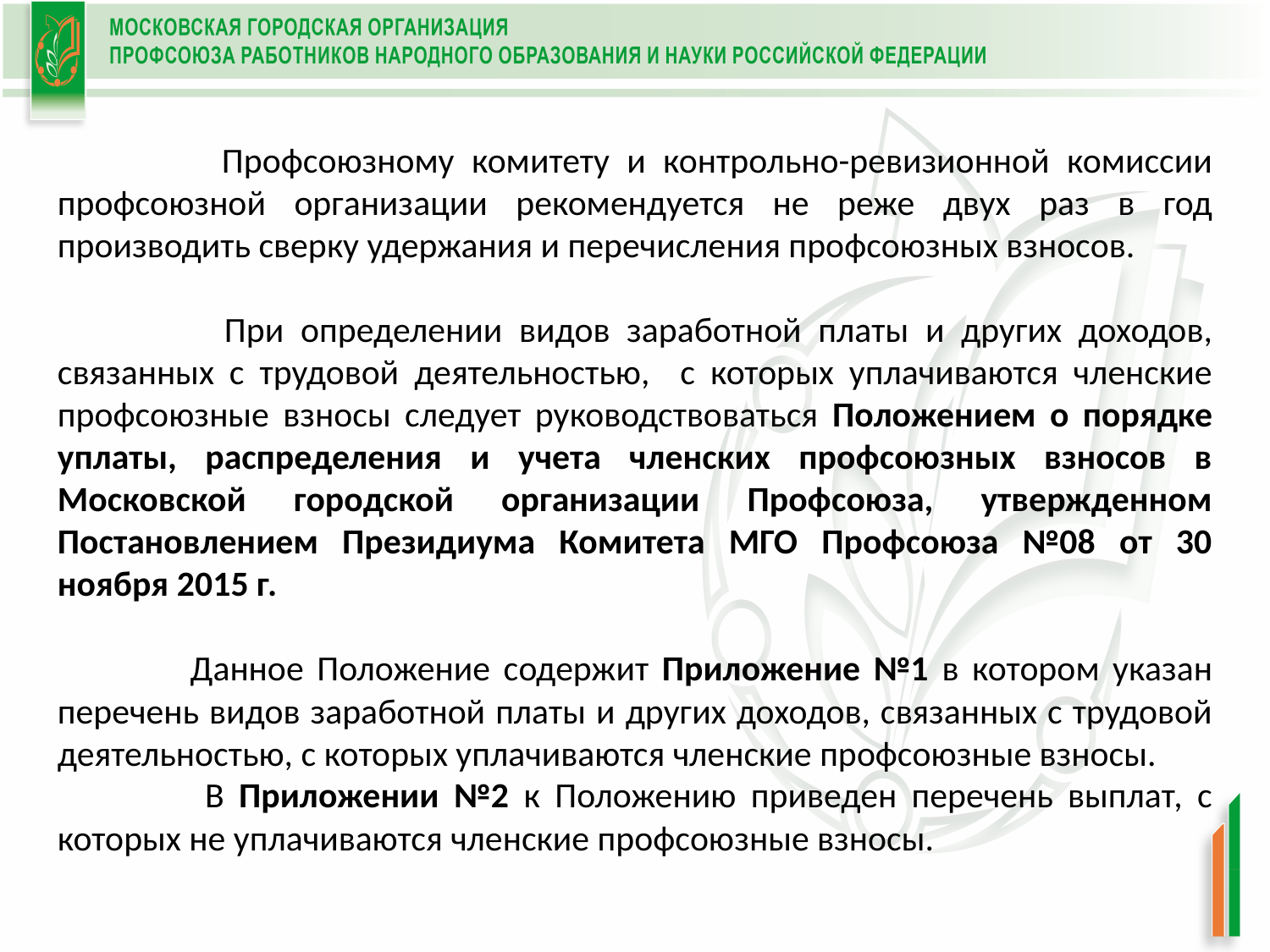

Профсоюзному комитету и контрольно-ревизионной комиссии профсоюзной организации рекомендуется не реже двух раз в год производить сверку удержания и перечисления профсоюзных взносов.

          При определении видов заработной платы и других доходов, связанных с трудовой деятельностью,  с которых уплачиваются членские профсоюзные взносы следует руководствоваться Положением о порядке уплаты, распределения и учета членских профсоюзных взносов в Московской городской организации Профсоюза, утвержденном Постановлением Президиума Комитета МГО Профсоюза №08 от 30 ноября 2015 г.

          Данное Положение содержит Приложение №1 в котором указан перечень видов заработной платы и других доходов, связанных с трудовой деятельностью, с которых уплачиваются членские профсоюзные взносы.
          В Приложении №2 к Положению приведен перечень выплат, с которых не уплачиваются членские профсоюзные взносы.

#